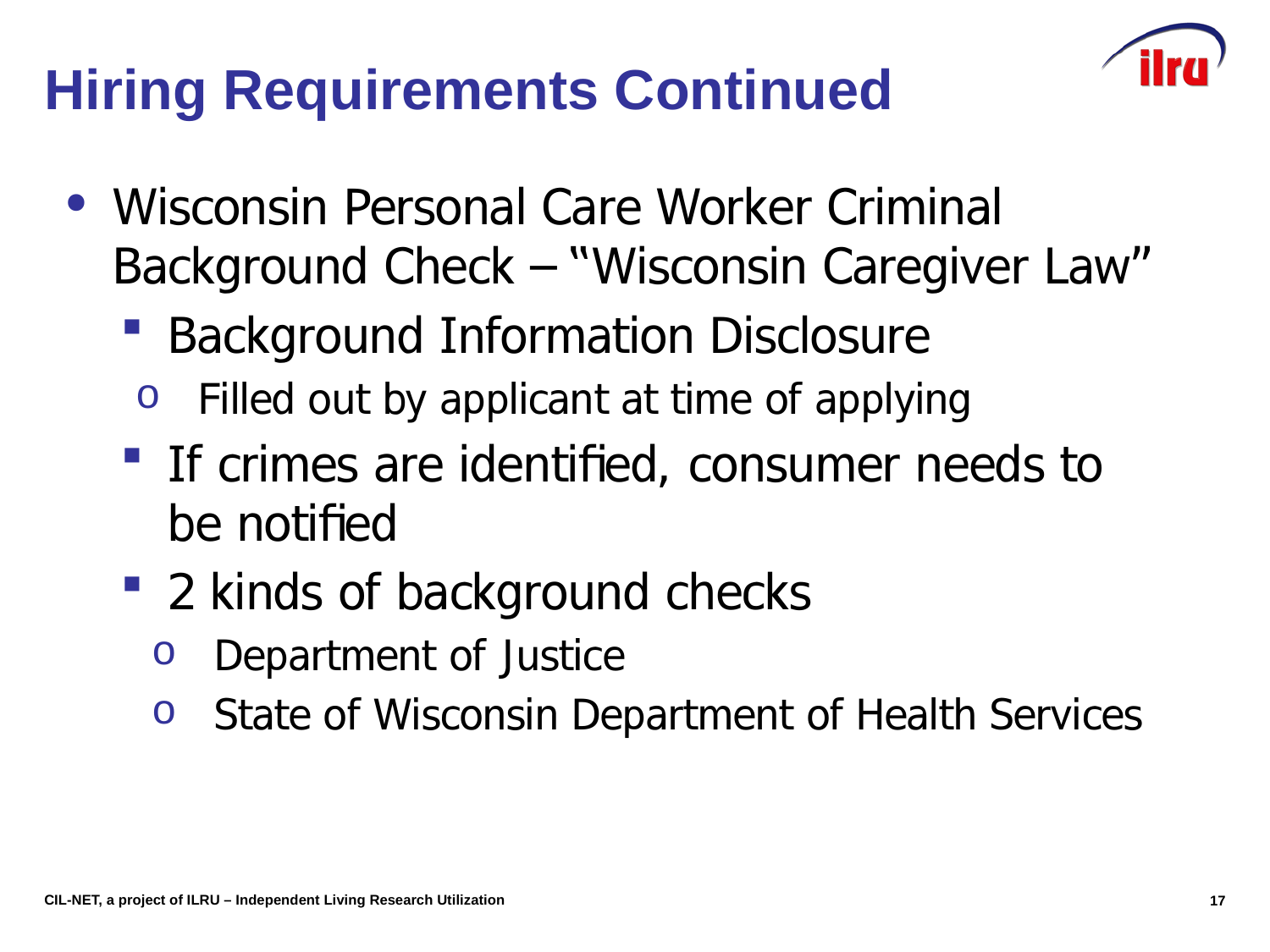

# Hiring Requirements Continued
Wisconsin Personal Care Worker Criminal Background Check – “Wisconsin Caregiver Law”
Background Information Disclosure
Filled out by applicant at time of applying
If crimes are identified, consumer needs to be notified
2 kinds of background checks
Department of Justice
State of Wisconsin Department of Health Services
17